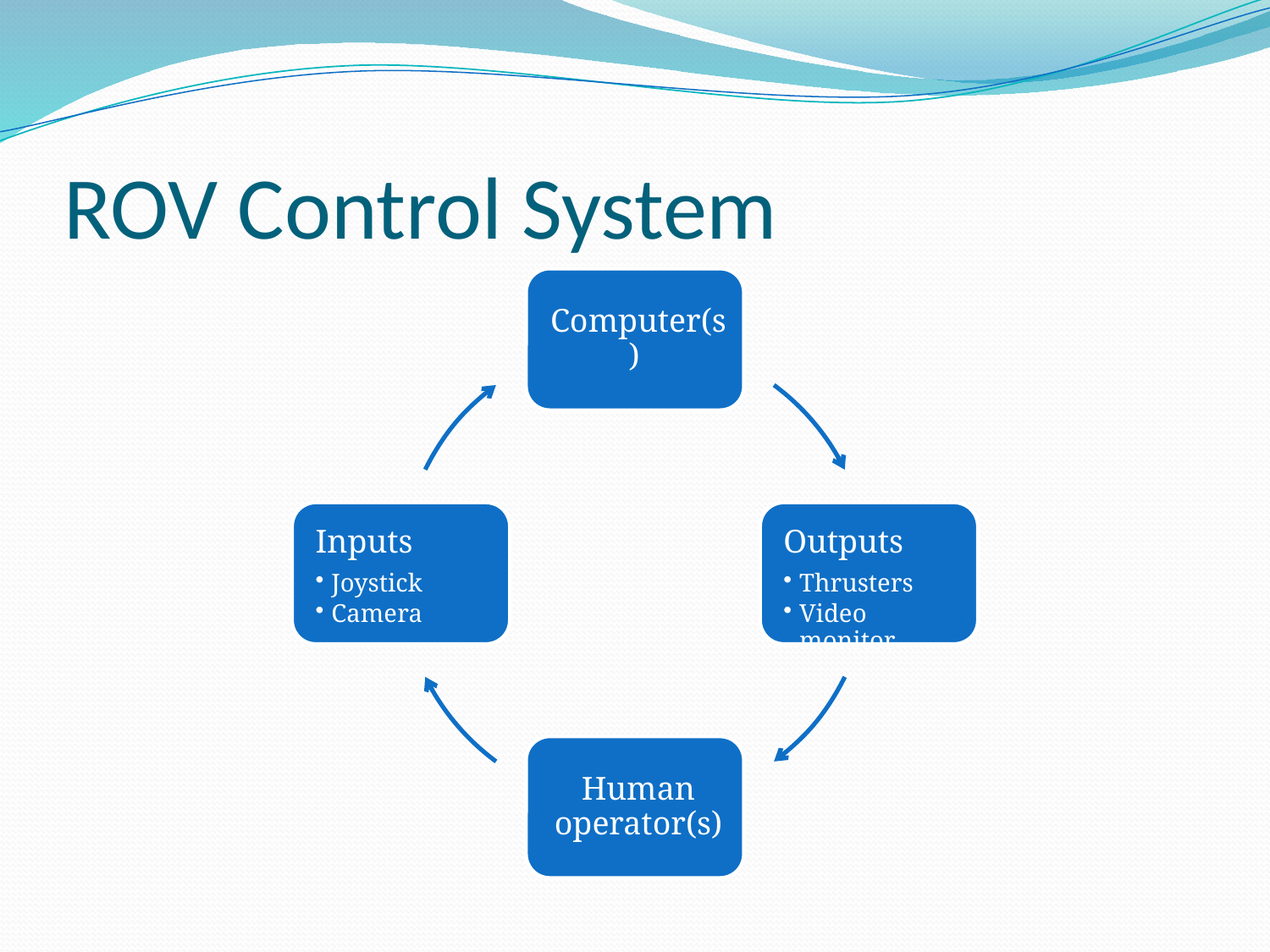

# ROV Control System
Computer(s)
Outputs
Thrusters
Video monitor
Human operator(s)
Inputs
Joystick
Camera